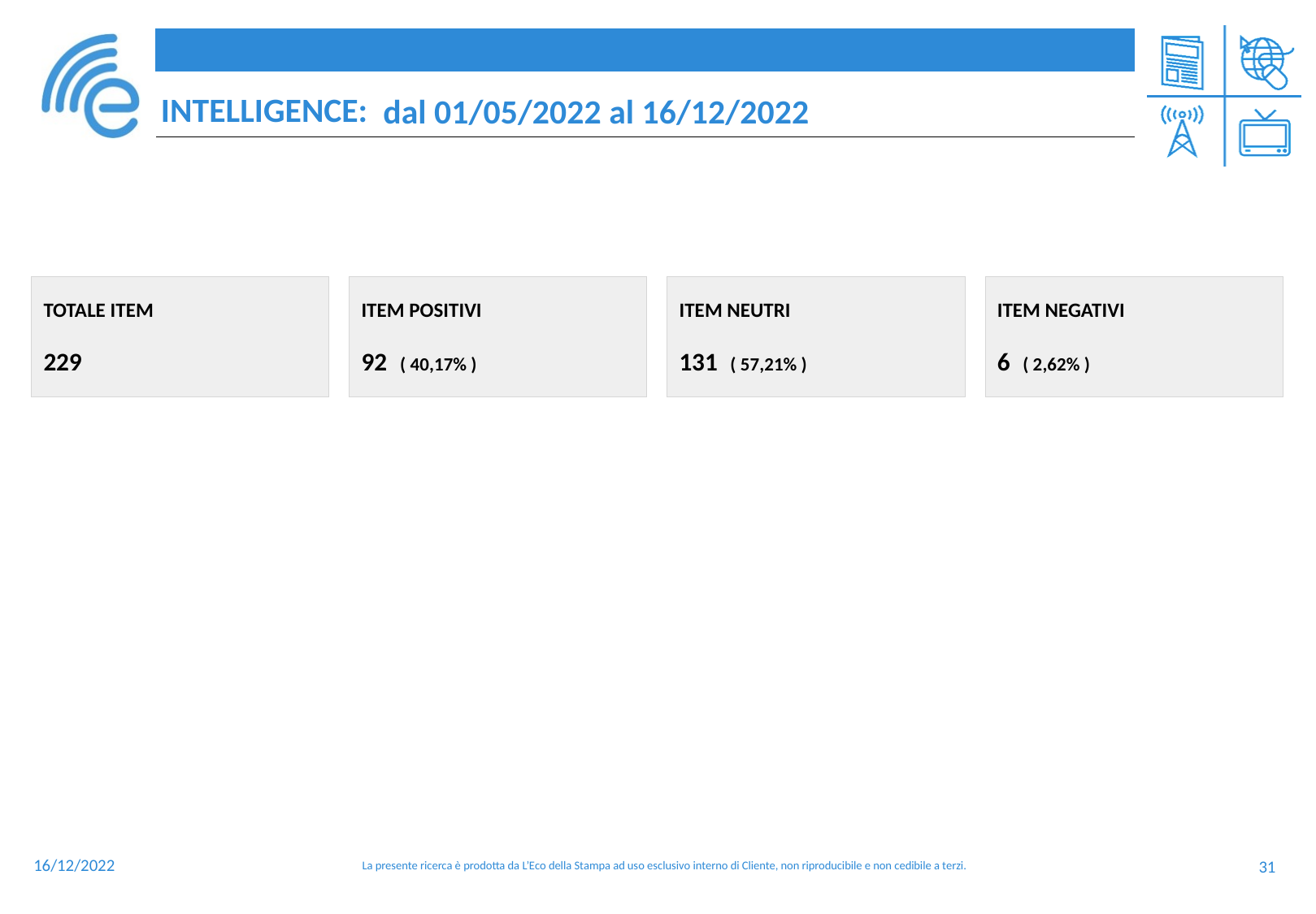

ITEM NEGATIVI

6   ( 2,62% )
ITEM NEUTRI

131   ( 57,21% )
ITEM POSITIVI

92   ( 40,17% )

TOTALE ITEM

229